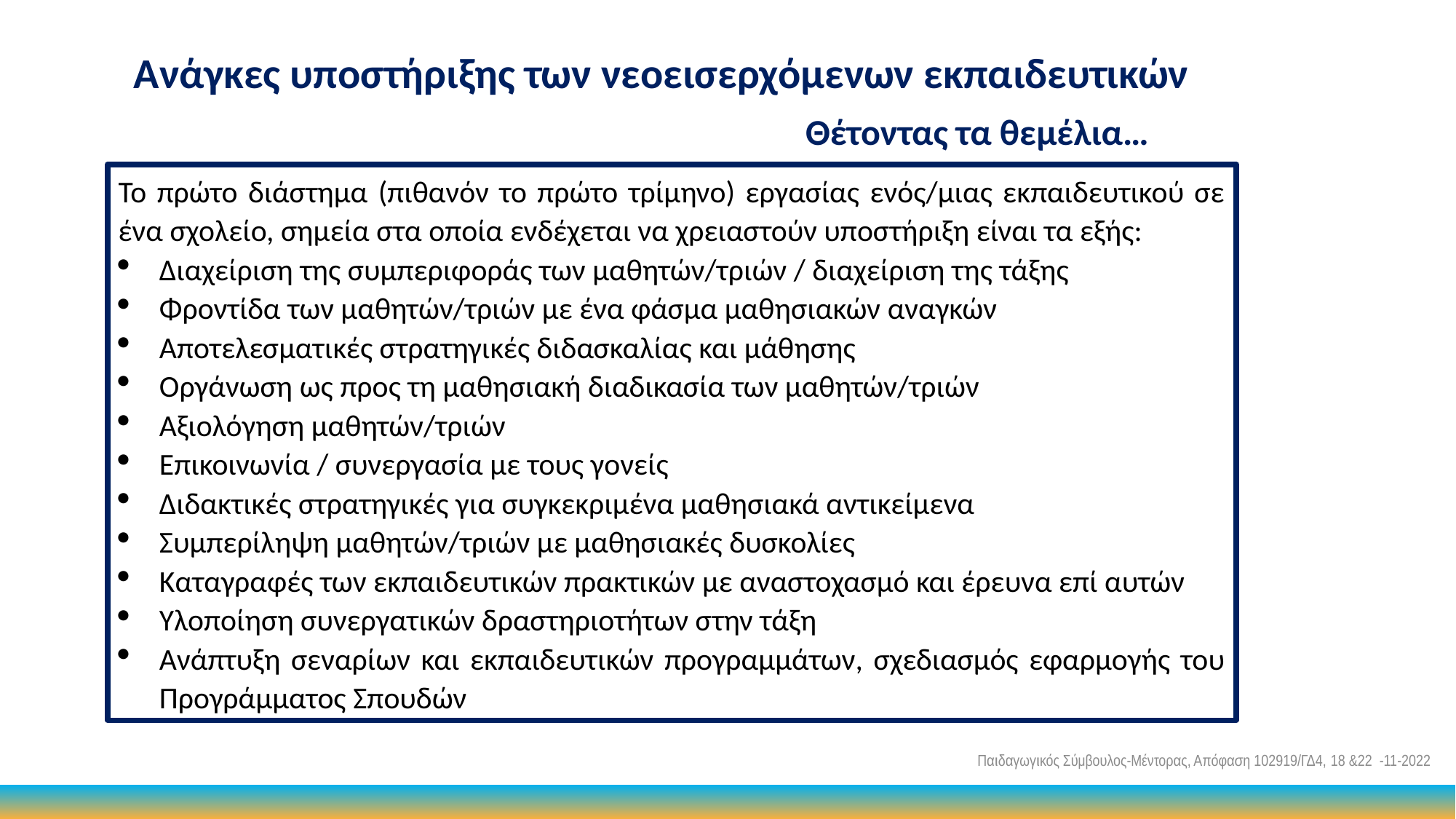

Ανάγκες υποστήριξης των νεοεισερχόμενων εκπαιδευτικών
Θέτοντας τα θεμέλια…
Το πρώτο διάστημα (πιθανόν το πρώτο τρίμηνο) εργασίας ενός/μιας εκπαιδευτικού σε ένα σχολείο, σημεία στα οποία ενδέχεται να χρειαστούν υποστήριξη είναι τα εξής:
Διαχείριση της συμπεριφοράς των μαθητών/τριών / διαχείριση της τάξης
Φροντίδα των μαθητών/τριών με ένα φάσμα μαθησιακών αναγκών
Αποτελεσματικές στρατηγικές διδασκαλίας και μάθησης
Οργάνωση ως προς τη μαθησιακή διαδικασία των μαθητών/τριών
Αξιολόγηση μαθητών/τριών
Επικοινωνία / συνεργασία με τους γονείς
Διδακτικές στρατηγικές για συγκεκριμένα μαθησιακά αντικείμενα
Συμπερίληψη μαθητών/τριών με μαθησιακές δυσκολίες
Καταγραφές των εκπαιδευτικών πρακτικών με αναστοχασμό και έρευνα επί αυτών
Υλοποίηση συνεργατικών δραστηριοτήτων στην τάξη
Ανάπτυξη σεναρίων και εκπαιδευτικών προγραμμάτων, σχεδιασμός εφαρμογής του Προγράμματος Σπουδών
Παιδαγωγικός Σύμβουλος-Μέντορας, Απόφαση 102919/ΓΔ4, 18 &22  -11-2022